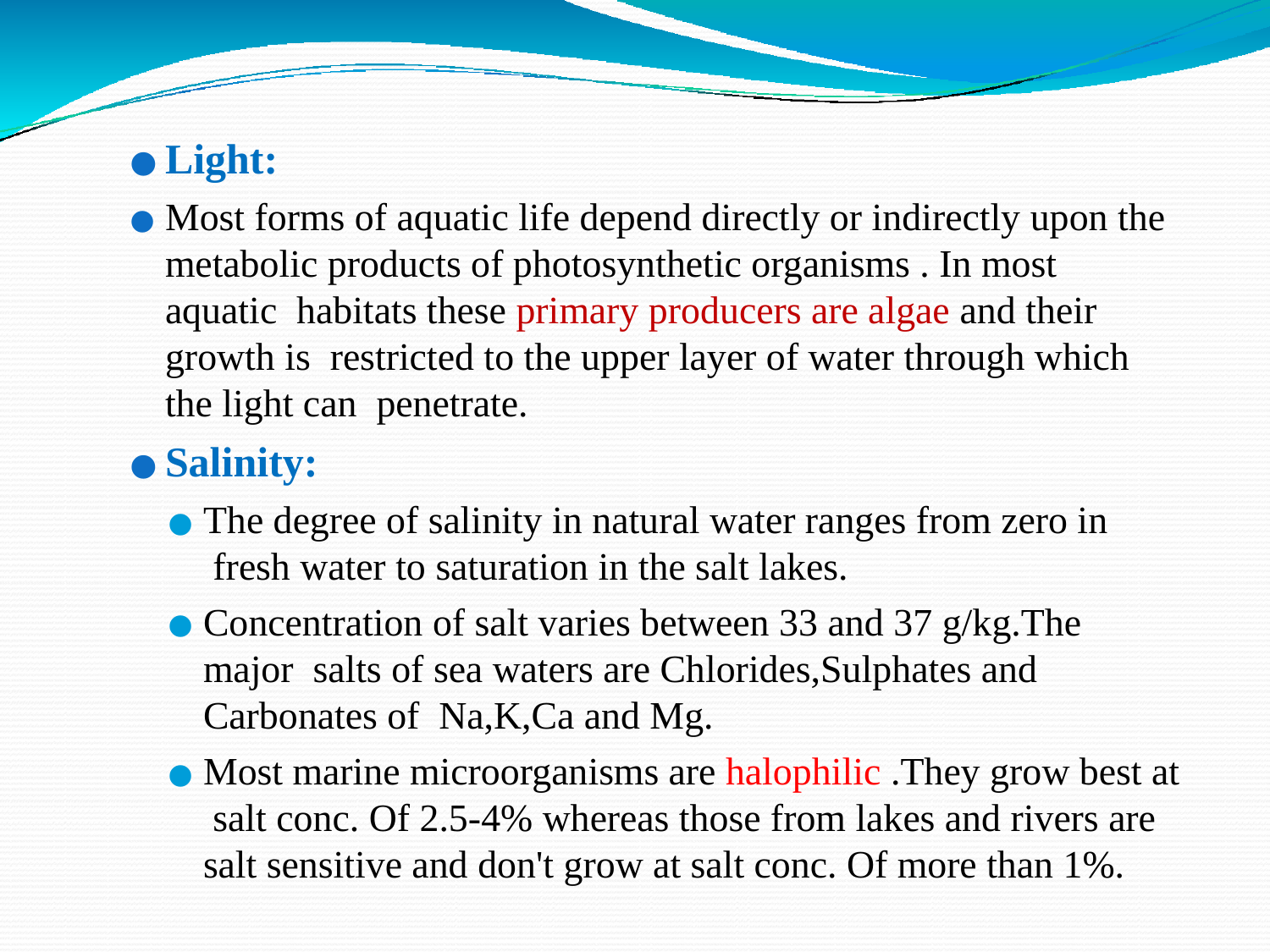

Light:
Most forms of aquatic life depend directly or indirectly upon the  metabolic products of photosynthetic organisms . In most aquatic  habitats these primary producers are algae and their growth is  restricted to the upper layer of water through which the light can  penetrate.
Salinity:
The degree of salinity in natural water ranges from zero in  fresh water to saturation in the salt lakes.
Concentration of salt varies between 33 and 37 g/kg.The major  salts of sea waters are Chlorides,Sulphates and Carbonates of  Na,K,Ca and Mg.
Most marine microorganisms are halophilic .They grow best at  salt conc. Of 2.5-4% whereas those from lakes and rivers are  salt sensitive and don't grow at salt conc. Of more than 1%.